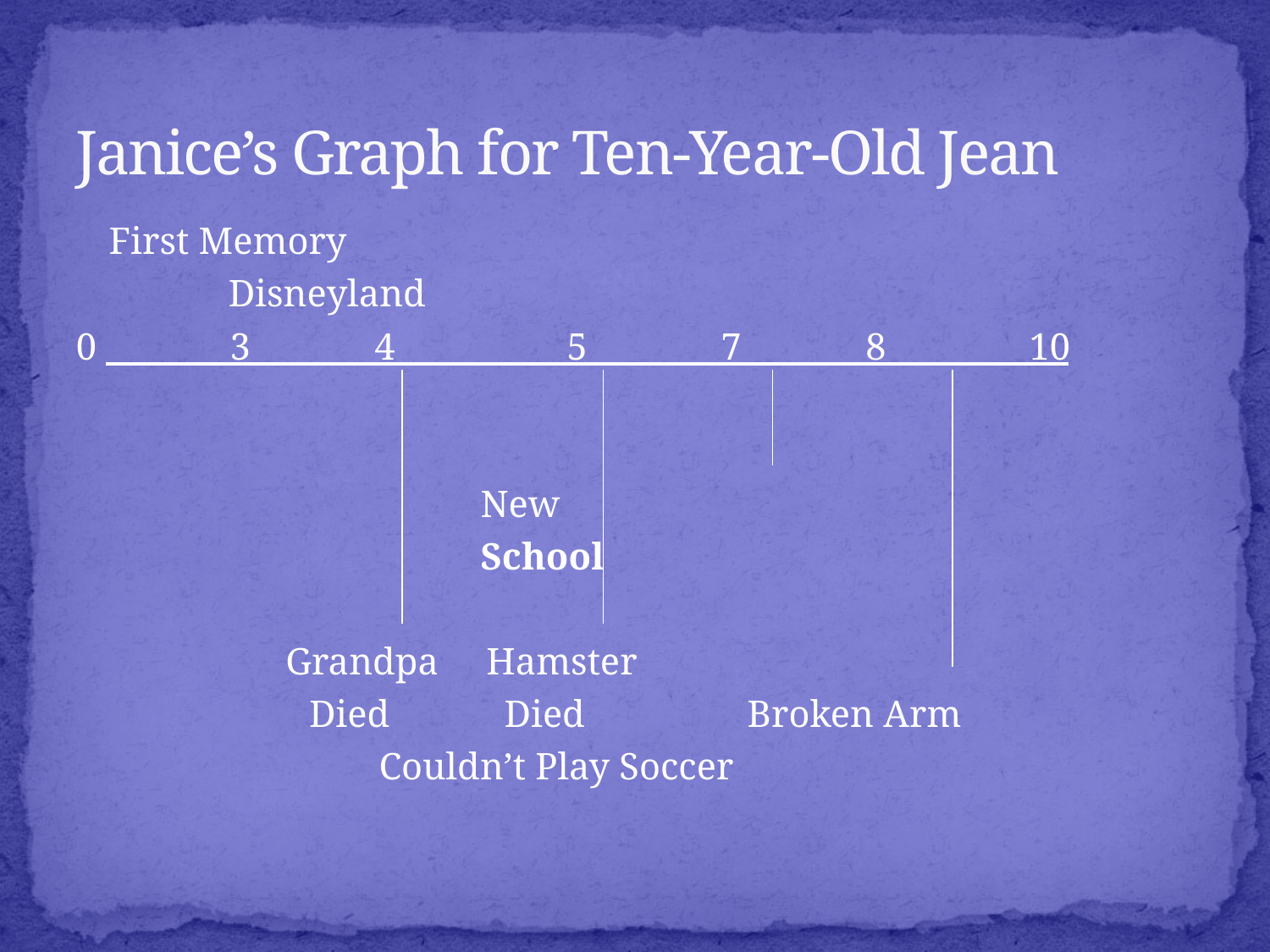

# Janice’s Graph for Ten-Year-Old Jean
		First Memory
                Disneyland
0              3             4                  5              7             8               10

			                                       New
			                                       School

                      Grandpa     Hamster
	                     Died            Died                 Broken Arm
					           	       Couldn’t Play Soccer